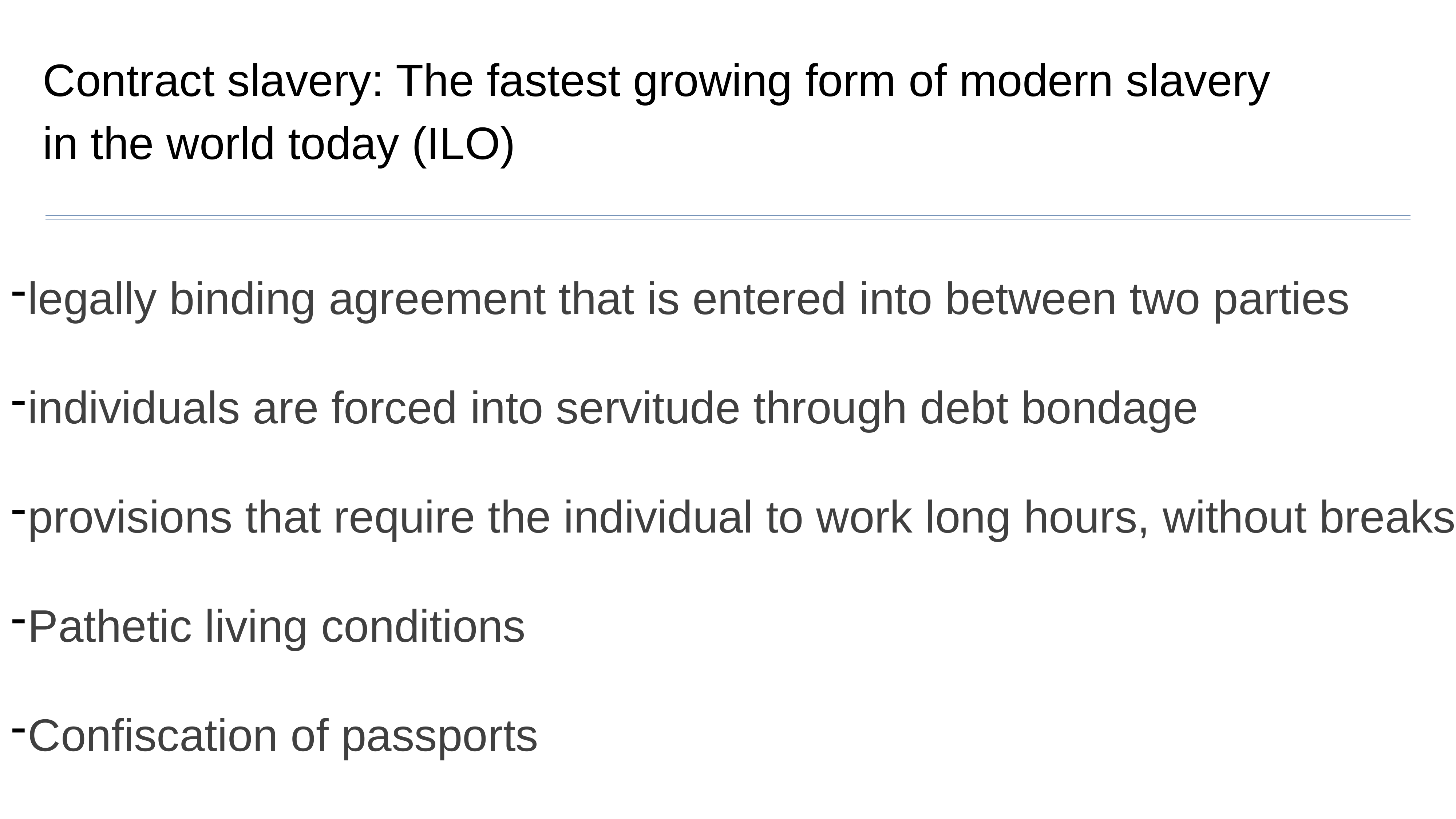

Contract slavery: The fastest growing form of modern slavery in the world today (ILO)
legally binding agreement that is entered into between two parties

individuals are forced into servitude through debt bondage

provisions that require the individual to work long hours, without breaks

Pathetic living conditions

Confiscation of passports